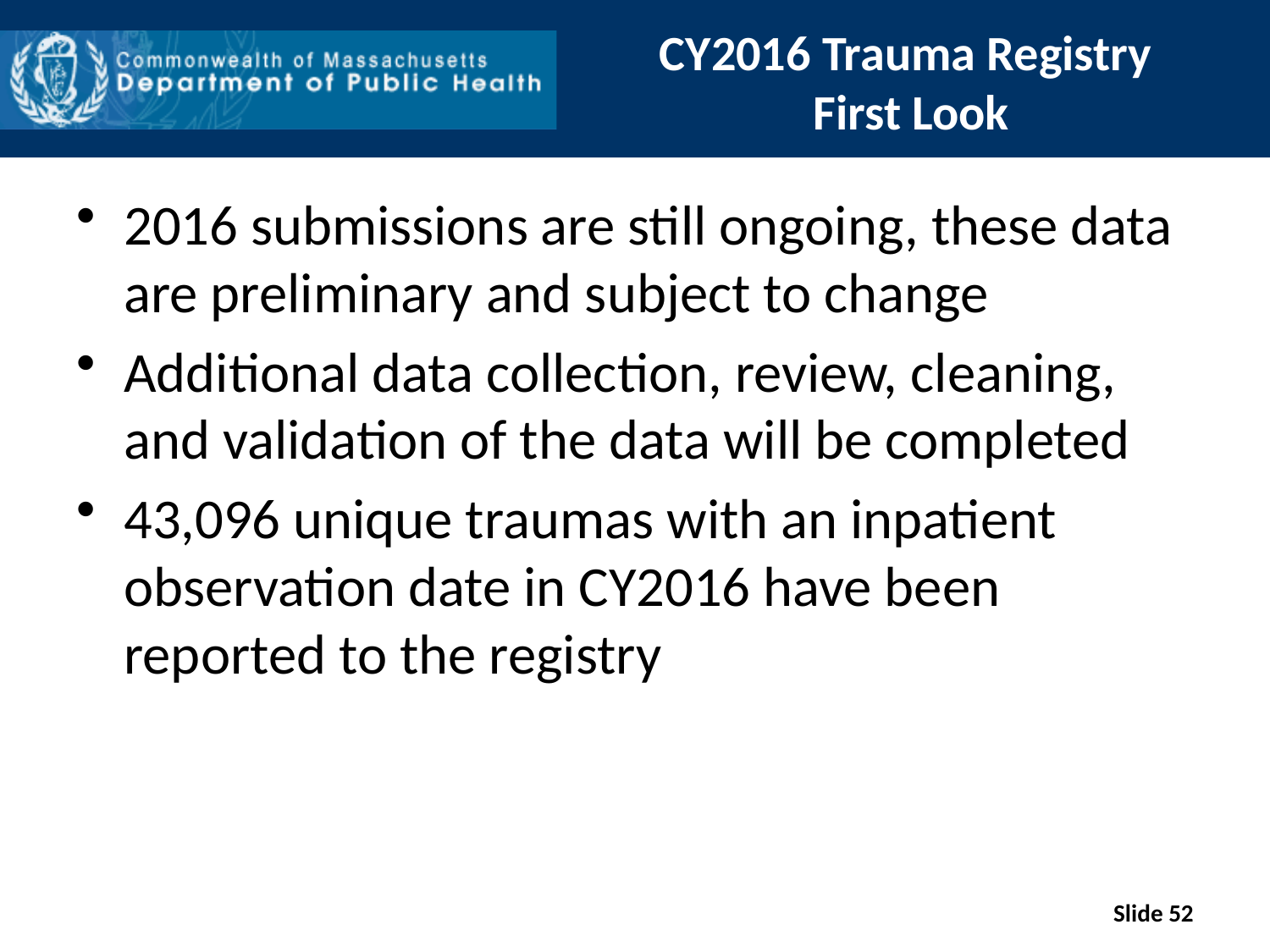

# CY2016 Trauma Registry First Look
2016 submissions are still ongoing, these data are preliminary and subject to change
Additional data collection, review, cleaning, and validation of the data will be completed
43,096 unique traumas with an inpatient observation date in CY2016 have been reported to the registry
Slide 52